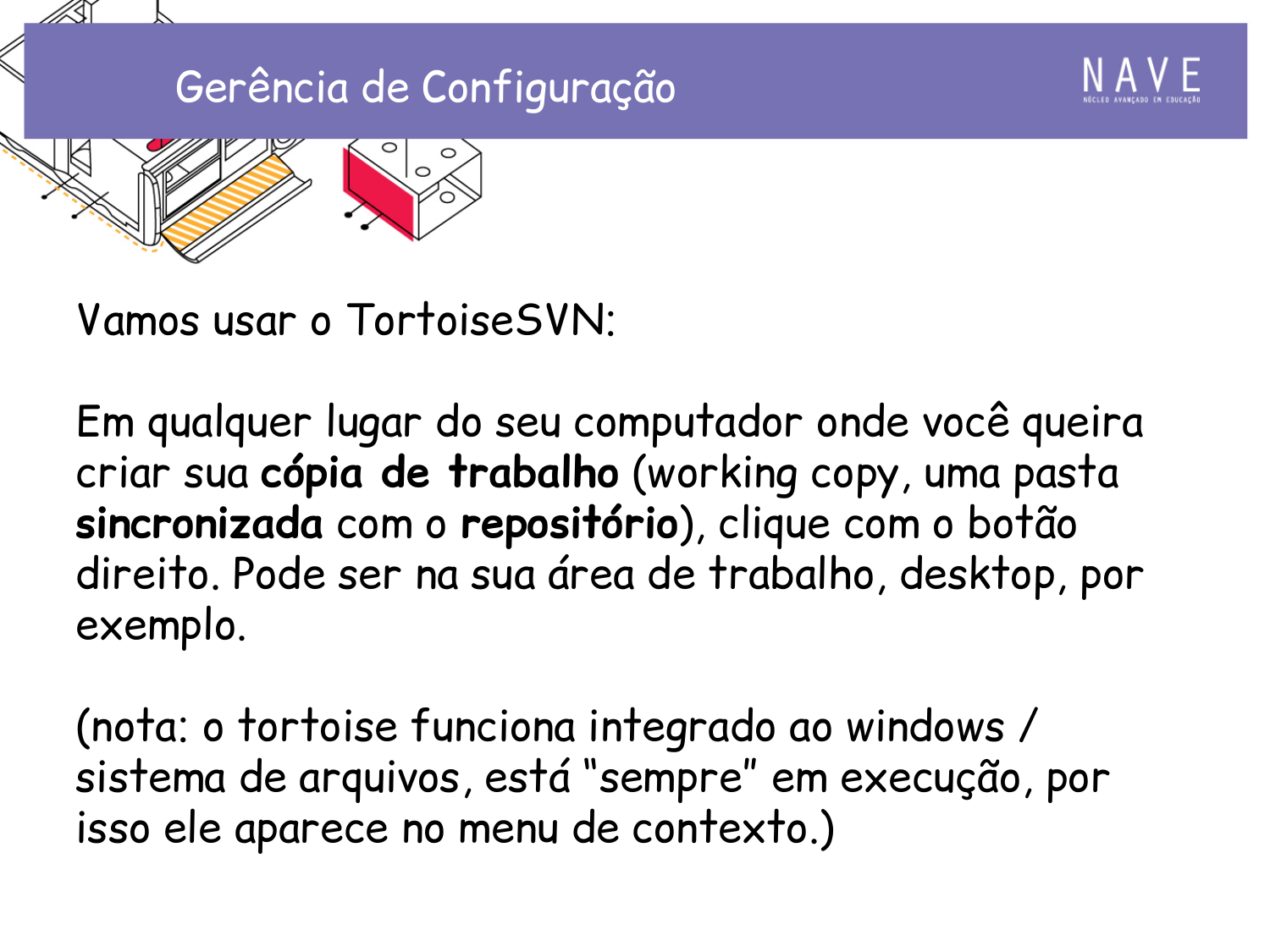

Gerência de Configuração
Vamos usar o TortoiseSVN:

Em qualquer lugar do seu computador onde você queira criar sua cópia de trabalho (working copy, uma pasta sincronizada com o repositório), clique com o botão direito. Pode ser na sua área de trabalho, desktop, por exemplo.

(nota: o tortoise funciona integrado ao windows / sistema de arquivos, está “sempre” em execução, por isso ele aparece no menu de contexto.)